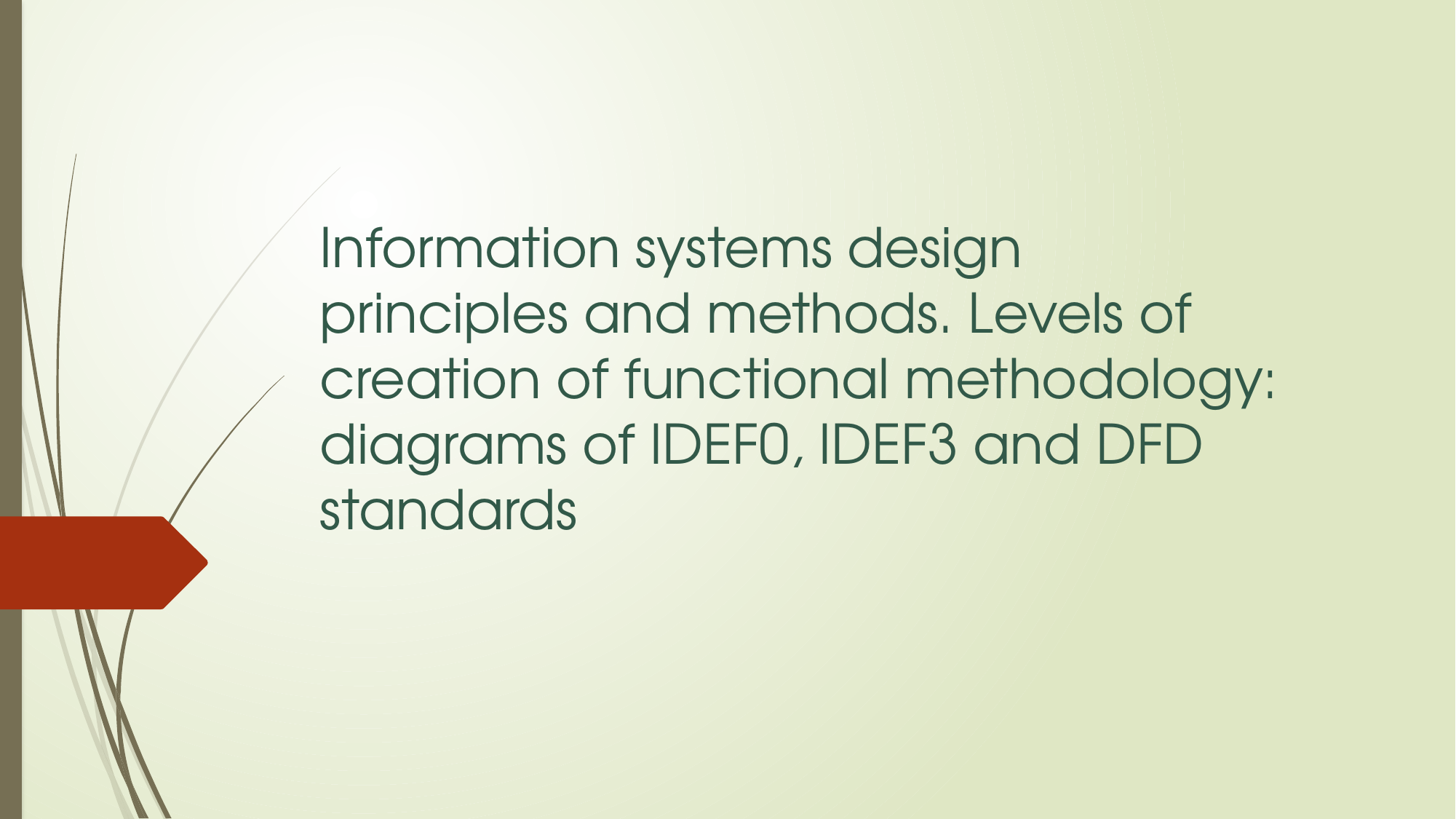

# Information systems design principles and methods. Levels of creation of functional methodology: diagrams of IDEF0, IDEF3 and DFD standards